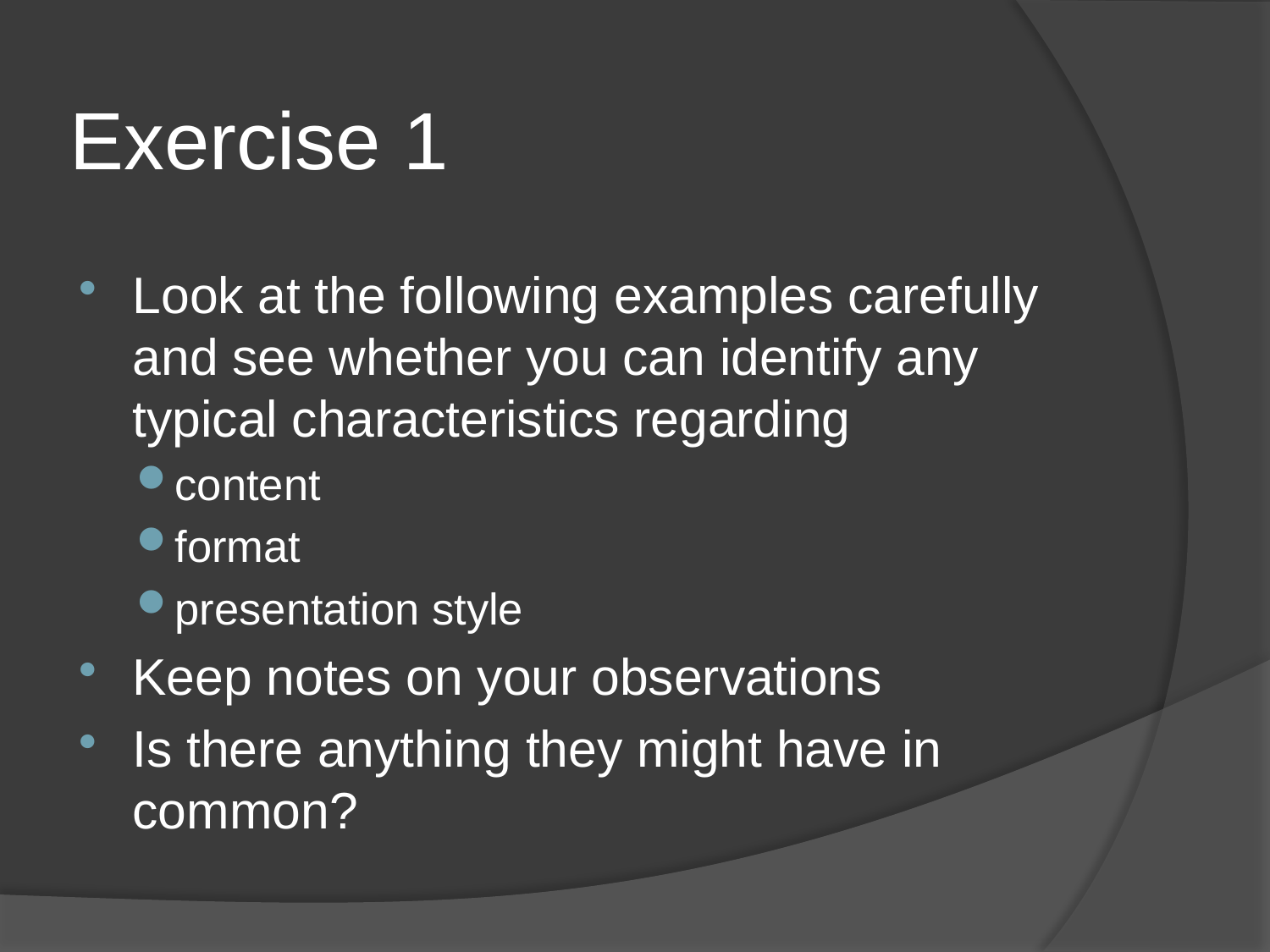

# Exercise 1
Look at the following examples carefully and see whether you can identify any typical characteristics regarding
content
format
presentation style
Keep notes on your observations
Is there anything they might have in common?